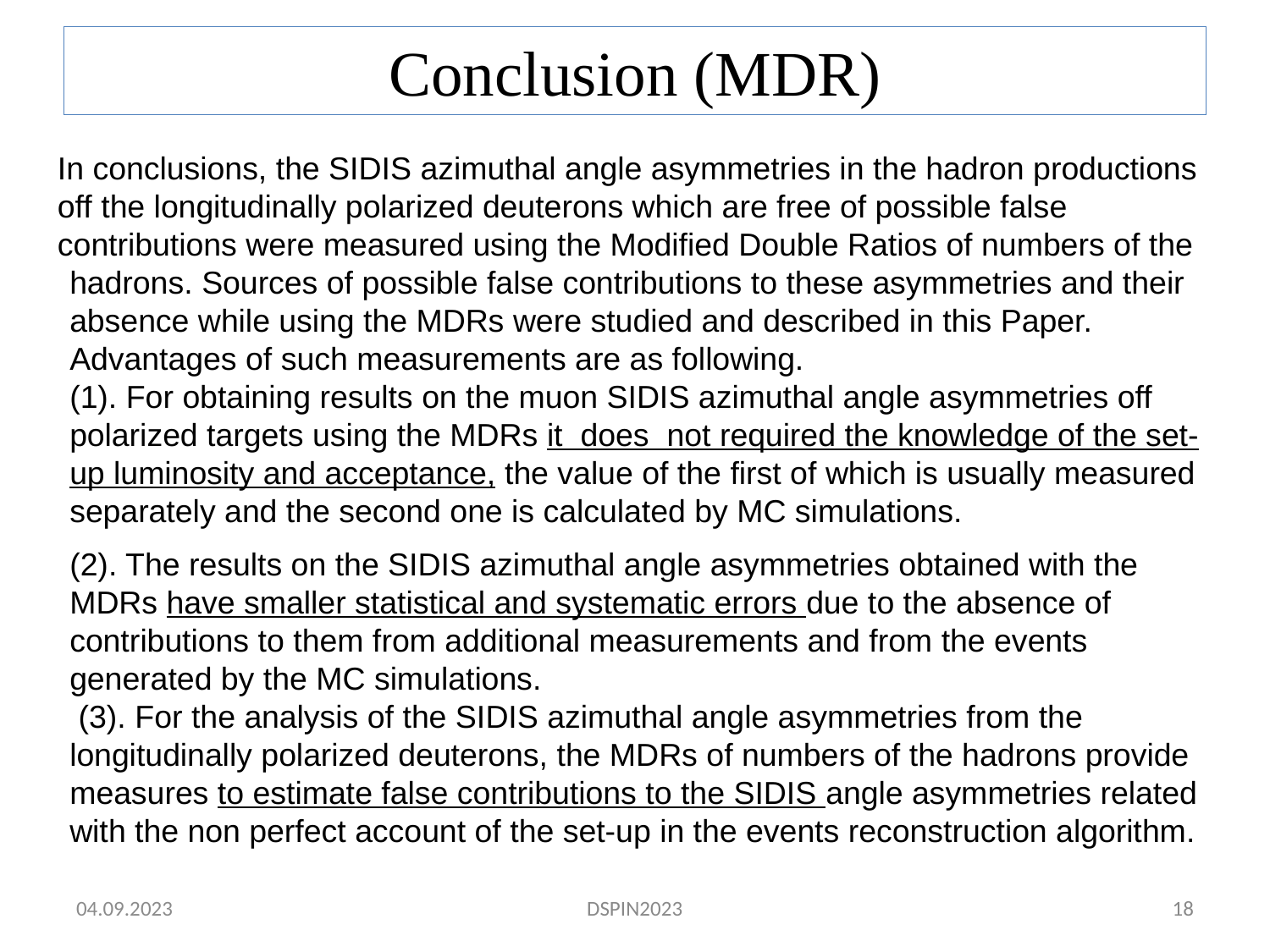

# Conclusion (MDR)
In conclusions, the SIDIS azimuthal angle asymmetries in the hadron productions off the longitudinally polarized deuterons which are free of possible false contributions were measured using the Modified Double Ratios of numbers of the
hadrons. Sources of possible false contributions to these asymmetries and their absence while using the MDRs were studied and described in this Paper. Advantages of such measurements are as following.
(1). For obtaining results on the muon SIDIS azimuthal angle asymmetries off polarized targets using the MDRs it  does  not required the knowledge of the set-up luminosity and acceptance, the value of the first of which is usually measured separately and the second one is calculated by MC simulations.
(2). The results on the SIDIS azimuthal angle asymmetries obtained with the MDRs have smaller statistical and systematic errors due to the absence of contributions to them from additional measurements and from the events generated by the MC simulations.
 (3). For the analysis of the SIDIS azimuthal angle asymmetries from the longitudinally polarized deuterons, the MDRs of numbers of the hadrons provide measures to estimate false contributions to the SIDIS angle asymmetries related with the non perfect account of the set-up in the events reconstruction algorithm.

04.09.2023
DSPIN2023
18